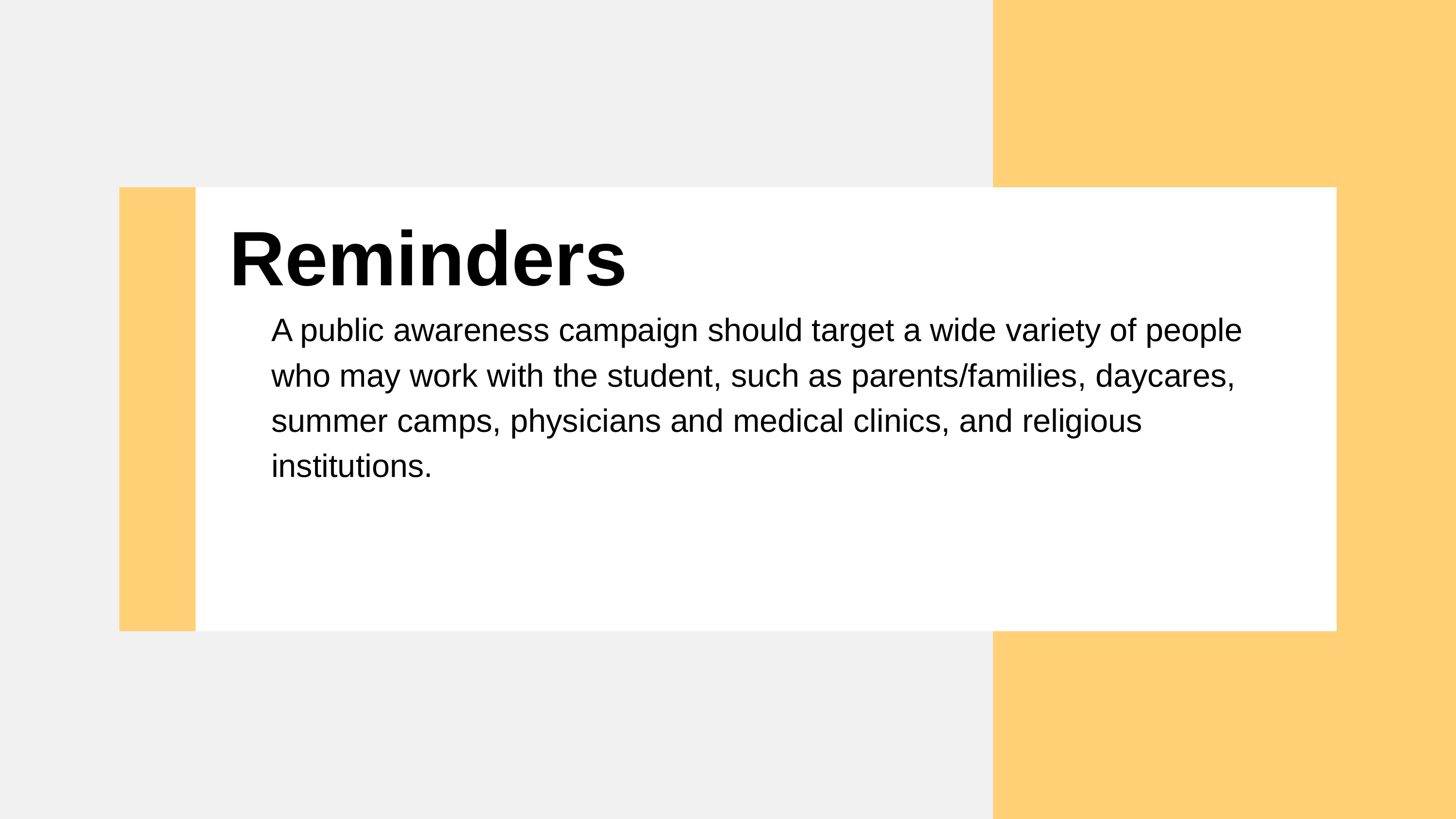

Reminders
A public awareness campaign should target a wide variety of people who may work with the student, such as parents/families, daycares, summer camps, physicians and medical clinics, and religious institutions.